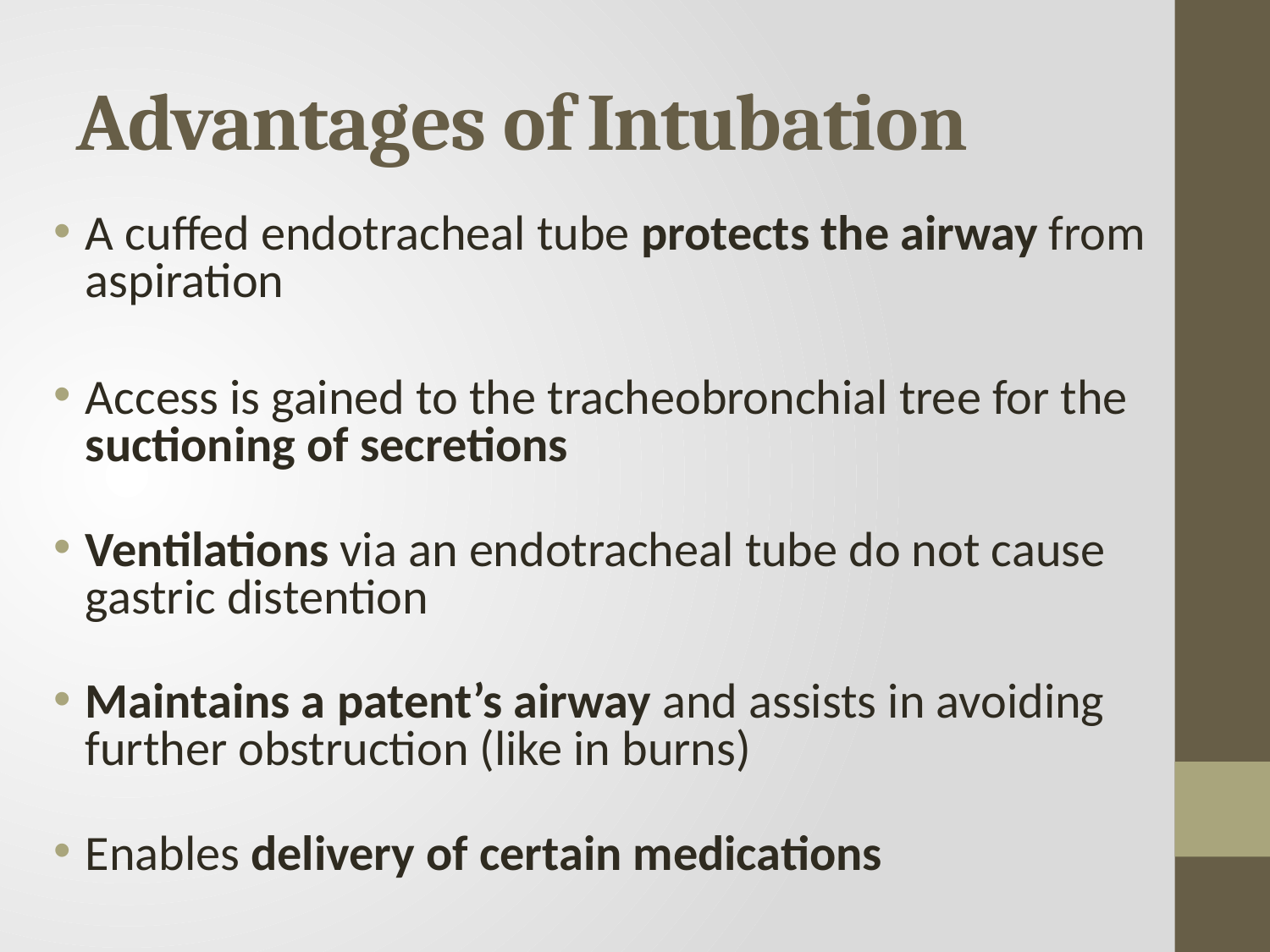

# Advantages of Intubation
A cuffed endotracheal tube protects the airway from aspiration
Access is gained to the tracheobronchial tree for the suctioning of secretions
Ventilations via an endotracheal tube do not cause gastric distention
Maintains a patent’s airway and assists in avoiding further obstruction (like in burns)
Enables delivery of certain medications